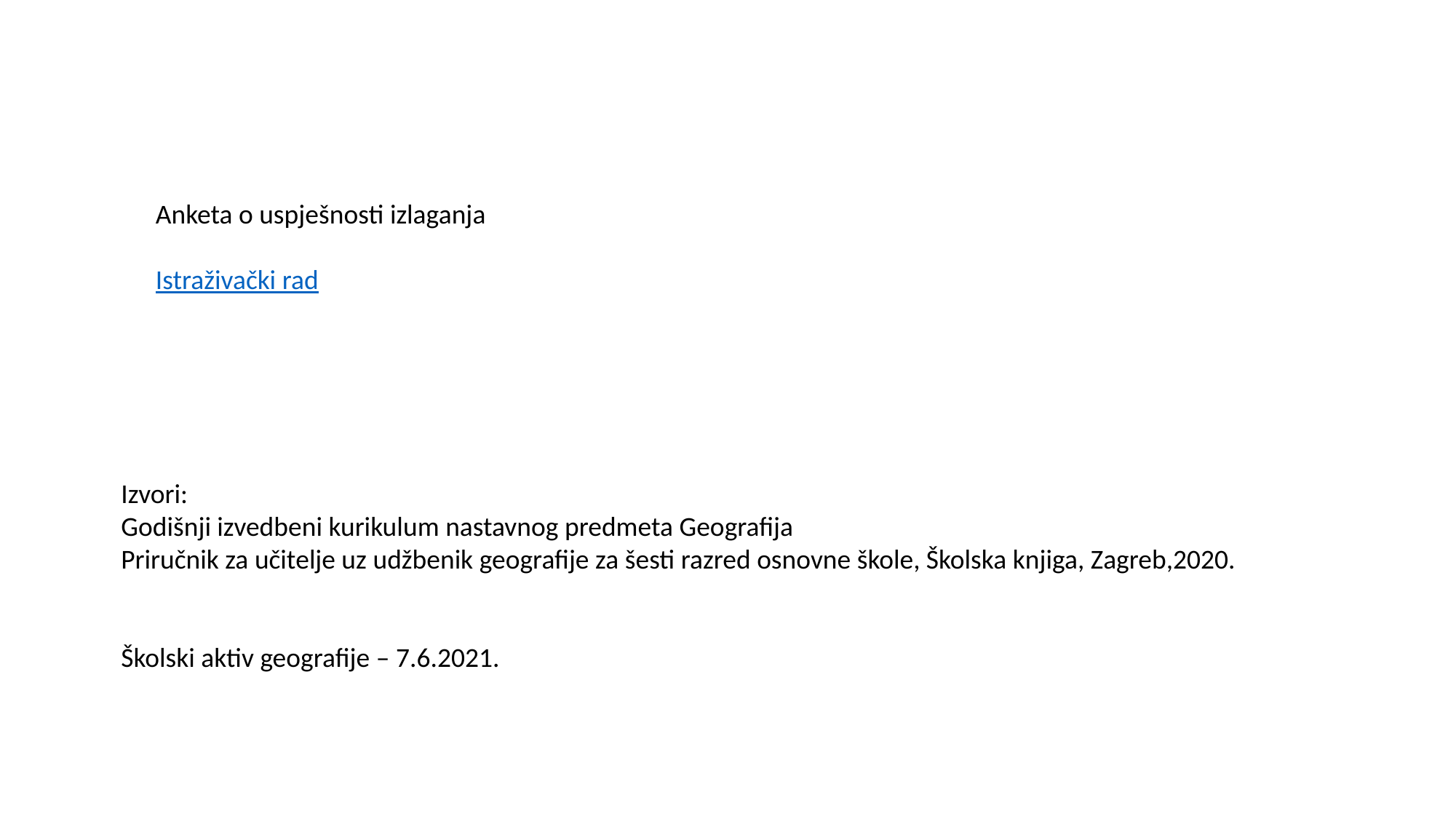

Anketa o uspješnosti izlaganja

Istraživački rad
Izvori:
Godišnji izvedbeni kurikulum nastavnog predmeta Geografija
Priručnik za učitelje uz udžbenik geografije za šesti razred osnovne škole, Školska knjiga, Zagreb,2020.

Školski aktiv geografije – 7.6.2021.